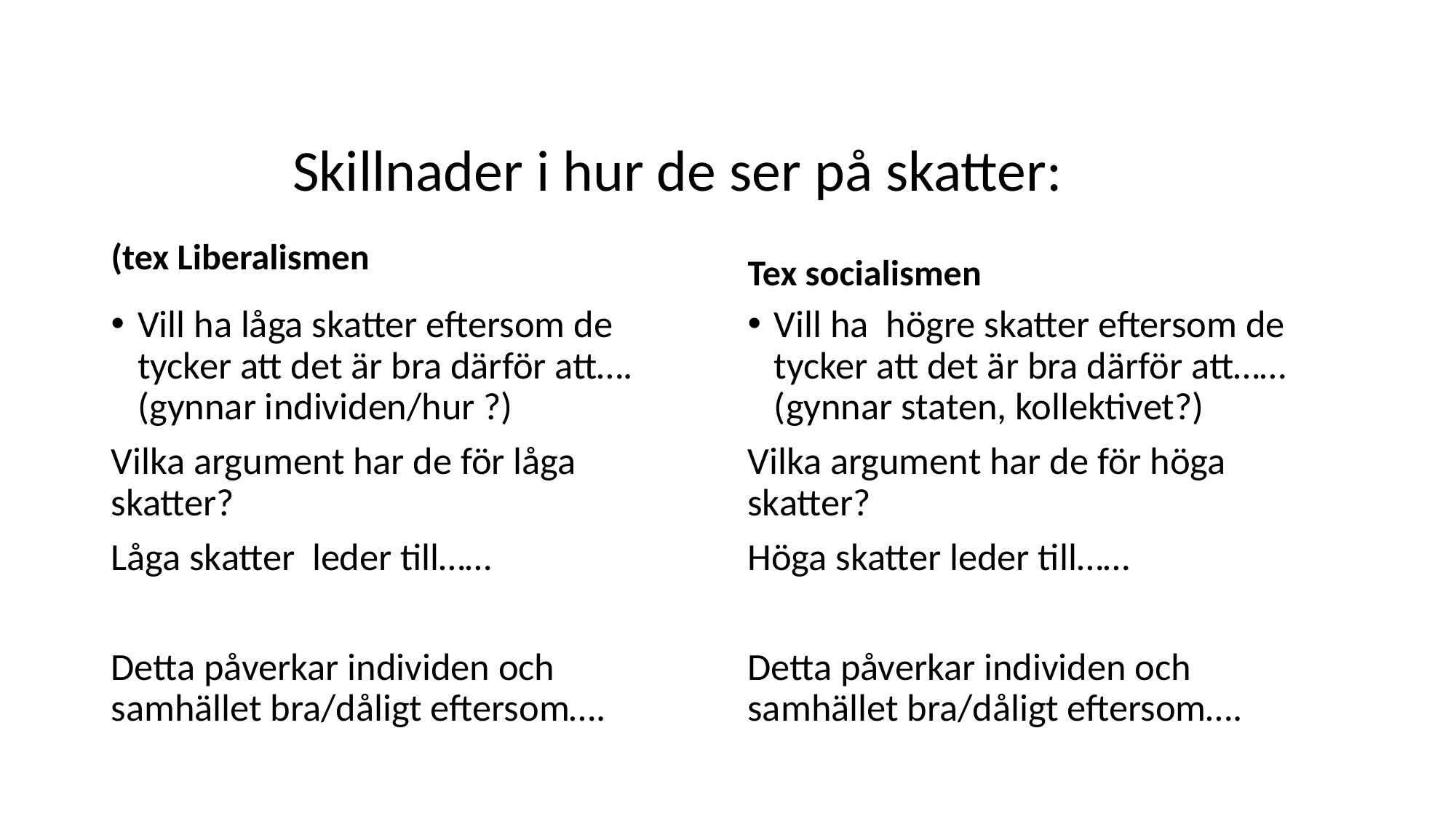

# Skillnader i hur de ser på skatter:

(tex Liberalismen
Tex socialismen
Vill ha låga skatter eftersom de tycker att det är bra därför att….(gynnar individen/hur ?)
Vilka argument har de för låga skatter?
Låga skatter  leder till……

Detta påverkar individen och samhället bra/dåligt eftersom….
Vill ha  högre skatter eftersom de tycker att det är bra därför att…… (gynnar staten, kollektivet?)
Vilka argument har de för höga skatter?
Höga skatter leder till……

Detta påverkar individen och samhället bra/dåligt eftersom….